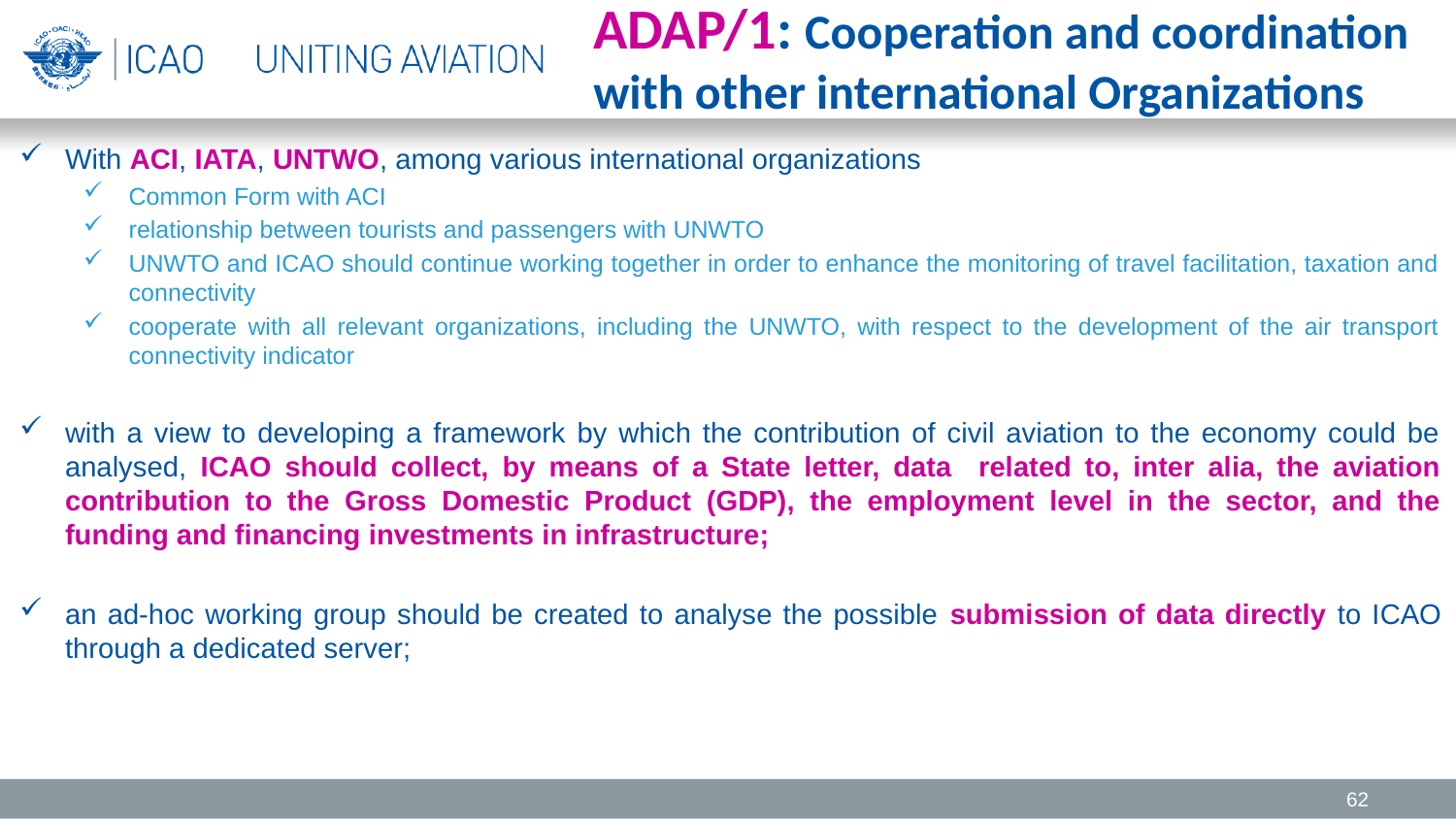

ADAP/1: Cooperation and coordination with other international Organizations
With ACI, IATA, UNTWO, among various international organizations
Common Form with ACI
relationship between tourists and passengers with UNWTO
UNWTO and ICAO should continue working together in order to enhance the monitoring of travel facilitation, taxation and connectivity
cooperate with all relevant organizations, including the UNWTO, with respect to the development of the air transport connectivity indicator

with a view to developing a framework by which the contribution of civil aviation to the economy could be analysed, ICAO should collect, by means of a State letter, data  related to, inter alia, the aviation contribution to the Gross Domestic Product (GDP), the employment level in the sector, and the funding and financing investments in infrastructure;

an ad-hoc working group should be created to analyse the possible submission of data directly to ICAO through a dedicated server;

62